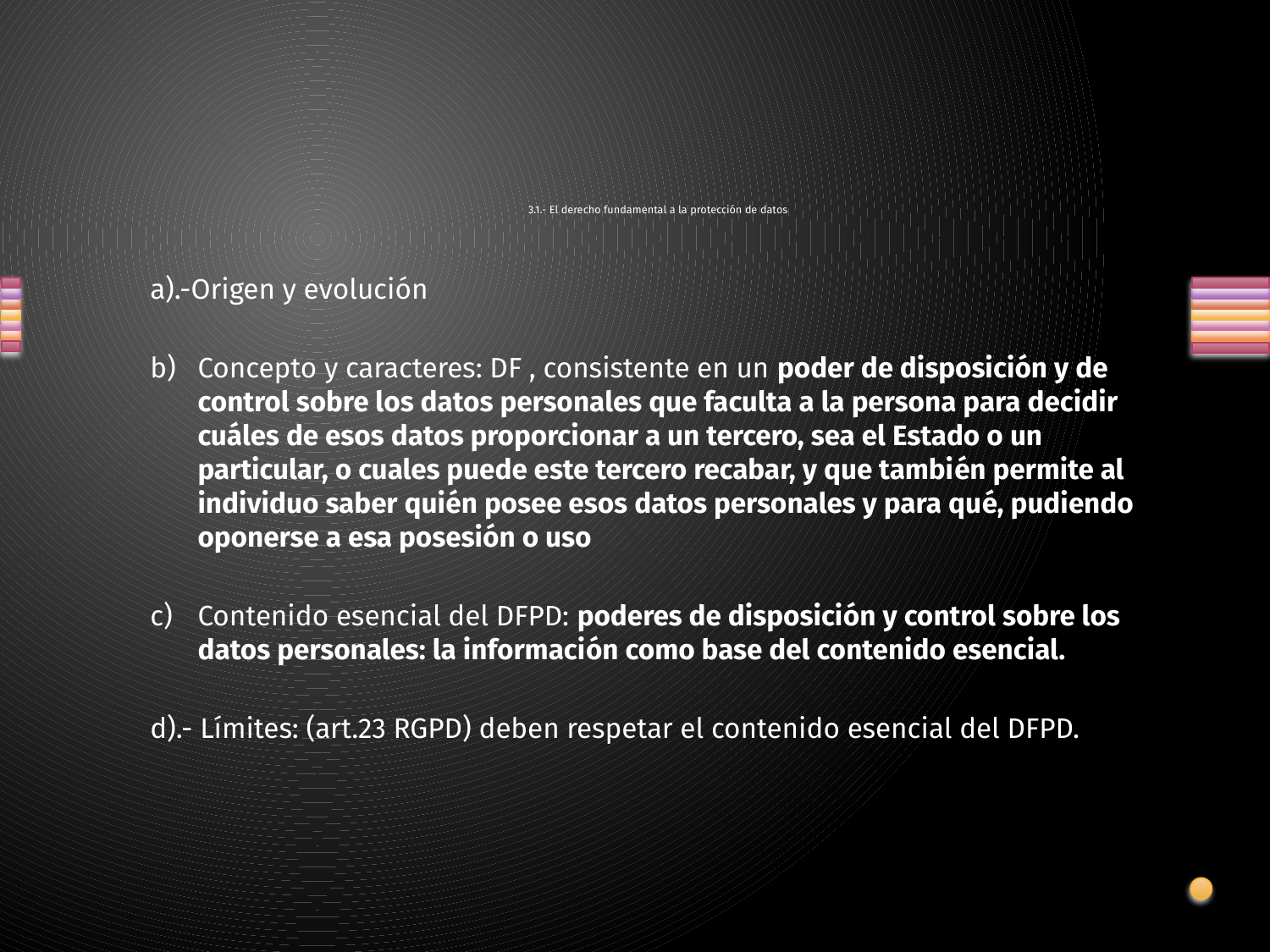

# 3.1.- El derecho fundamental a la protección de datos

a).-Origen y evolución

Concepto y caracteres: DF , consistente en un poder de disposición y de control sobre los datos personales que faculta a la persona para decidir cuáles de esos datos proporcionar a un tercero, sea el Estado o un particular, o cuales puede este tercero recabar, y que también permite al individuo saber quién posee esos datos personales y para qué, pudiendo oponerse a esa posesión o uso

Contenido esencial del DFPD: poderes de disposición y control sobre los datos personales: la información como base del contenido esencial.

d).- Límites: (art.23 RGPD) deben respetar el contenido esencial del DFPD.